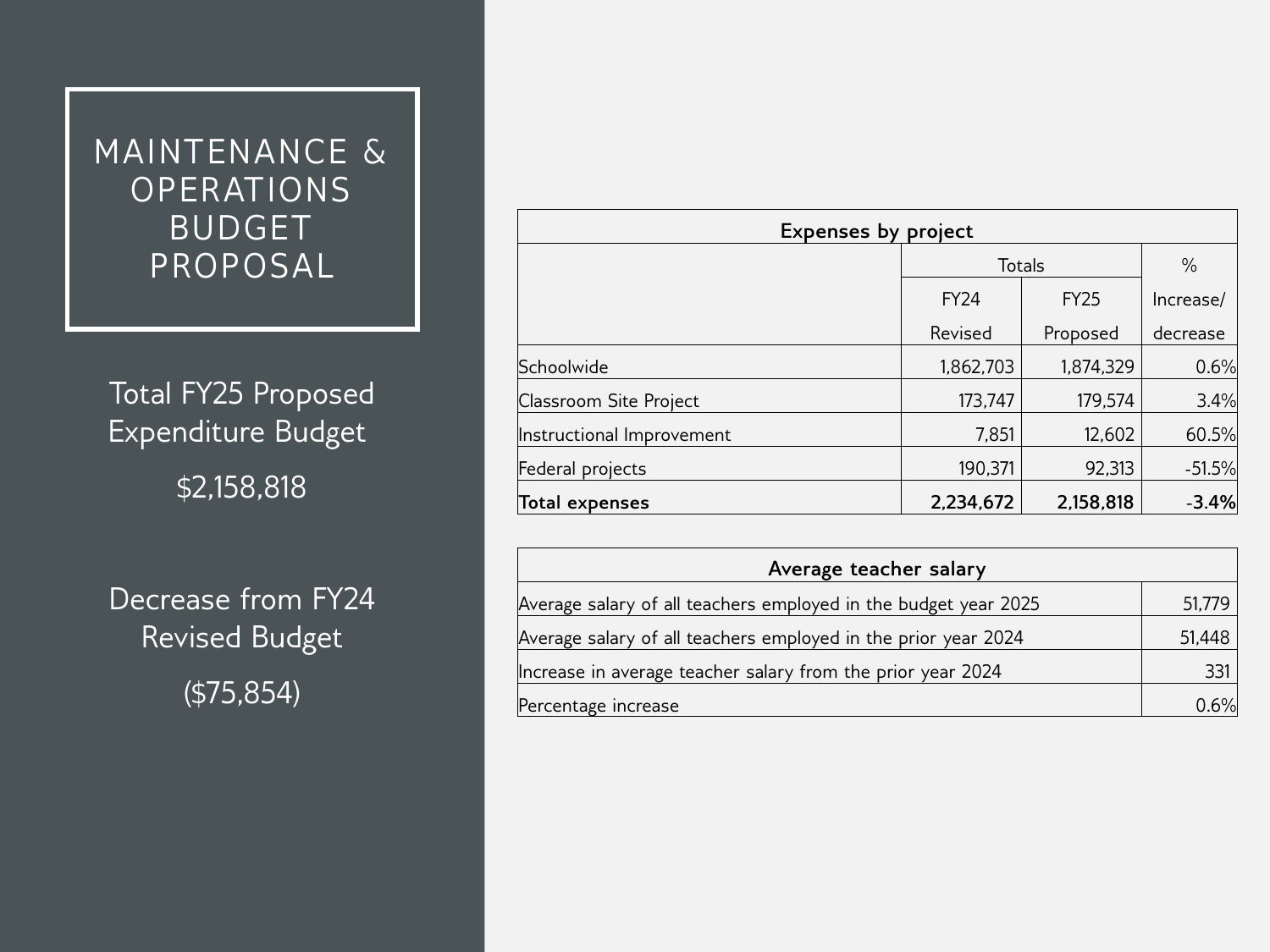

# Maintenance & Operations Budget proposal
| Expenses by project |  |  |  |  |
| --- | --- | --- | --- | --- |
|  |  | Totals |  | % |
|  |  | FY24 | FY25 | Increase/ |
|  |  | Revised | Proposed | decrease |
| Schoolwide |  | 1,862,703 | 1,874,329 | 0.6% |
| Classroom Site Project |  | 173,747 | 179,574 | 3.4% |
| Instructional Improvement |  | 7,851 | 12,602 | 60.5% |
| Federal projects |  | 190,371 | 92,313 | -51.5% |
| Total expenses |  | 2,234,672 | 2,158,818 | -3.4% |
|  |  |  |  |  |
| Average teacher salary |  |  |  |  |
| Average salary of all teachers employed in the budget year 2025 |  |  |  | 51,779 |
| Average salary of all teachers employed in the prior year 2024 |  |  |  | 51,448 |
| Increase in average teacher salary from the prior year 2024 |  |  |  | 331 |
| Percentage increase |  |  |  | 0.6% |
Total FY25 Proposed Expenditure Budget
$2,158,818

Decrease from FY24 Revised Budget
($75,854)